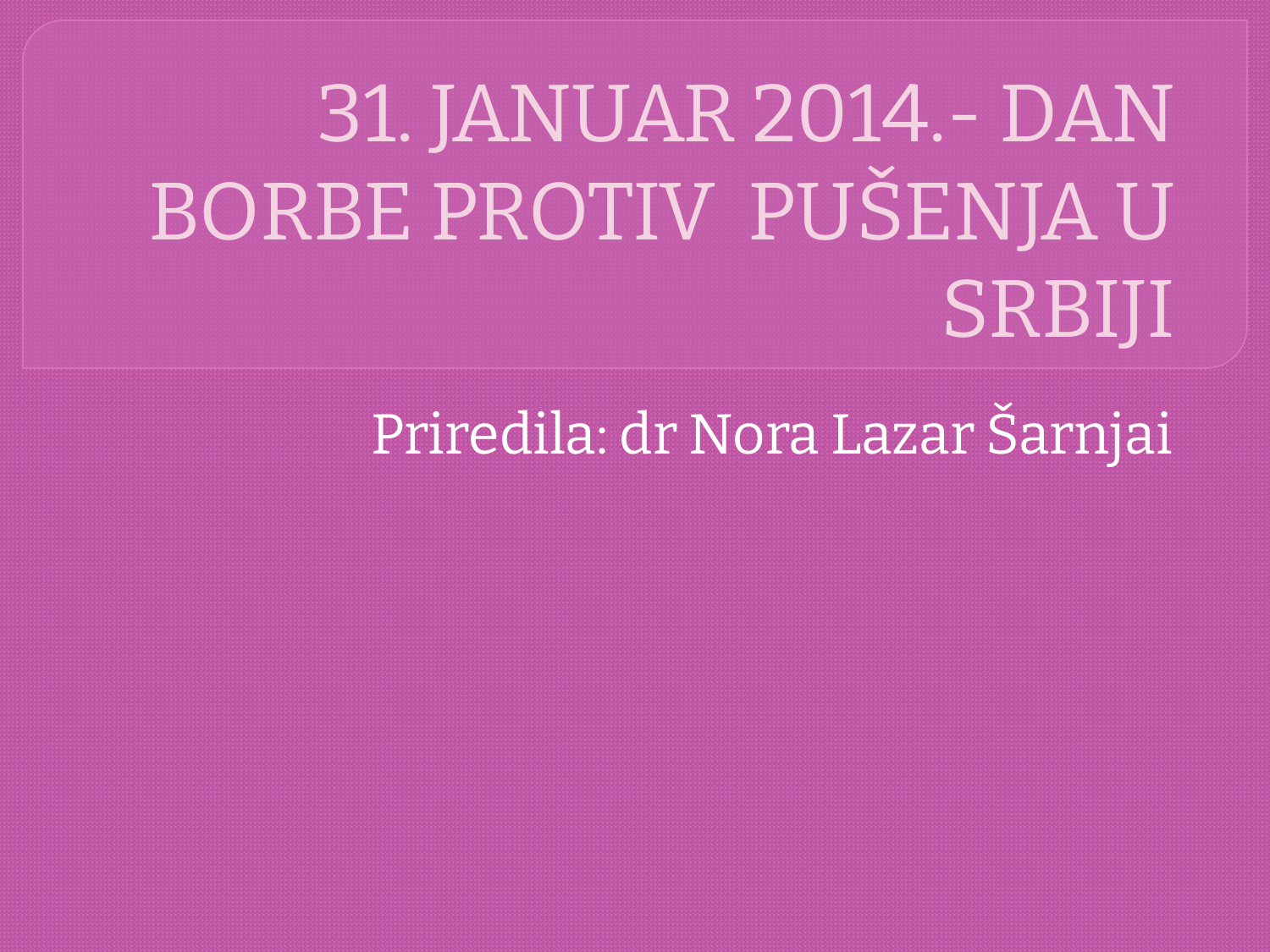

# 31. JANUAR 2014.- DAN BORBE PROTIV  PUŠENJA U SRBIJI
Priredila: dr Nora Lazar Šarnjai